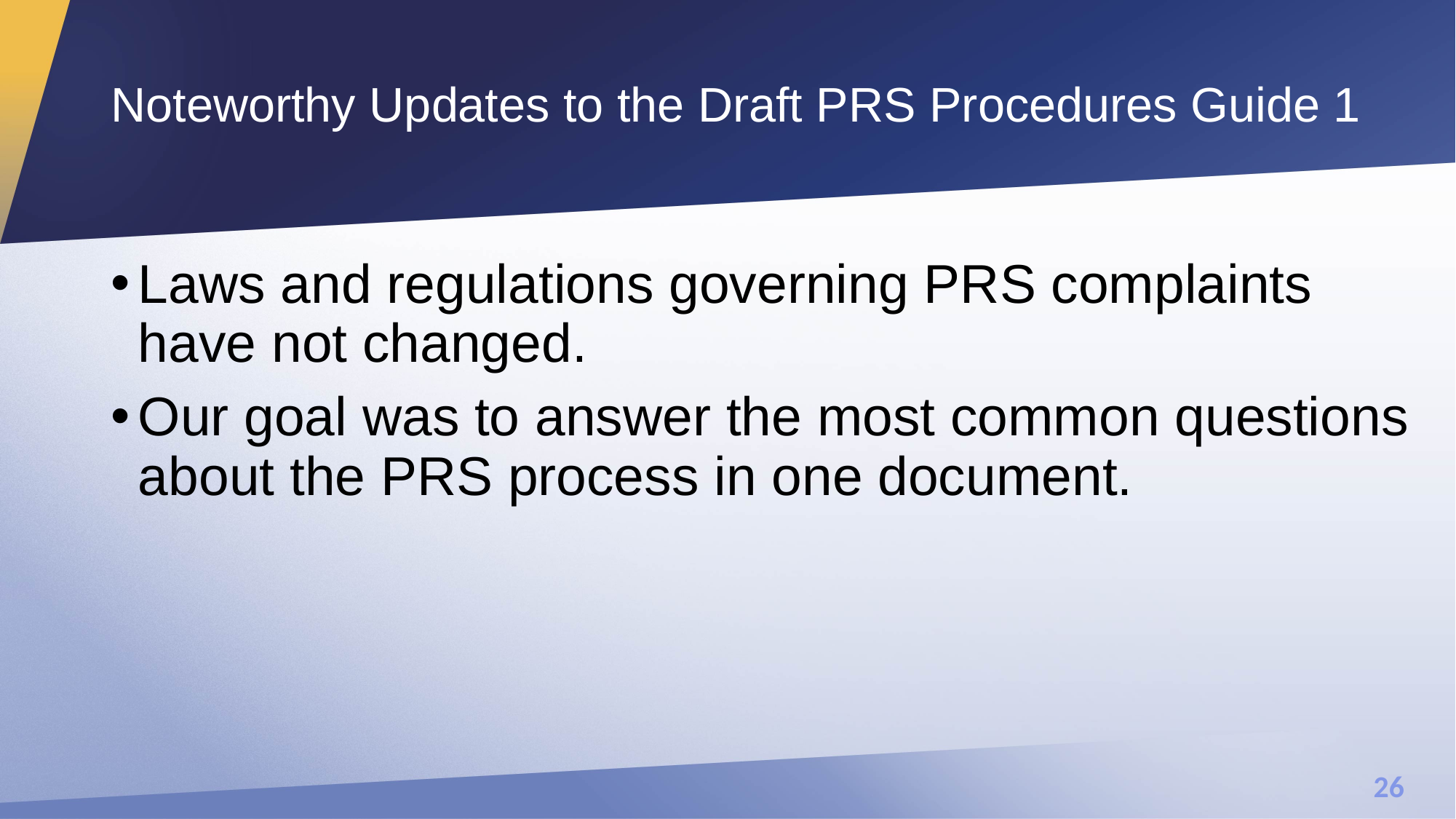

# Noteworthy Updates to the Draft PRS Procedures Guide 1
Laws and regulations governing PRS complaints have not changed.
Our goal was to answer the most common questions about the PRS process in one document.